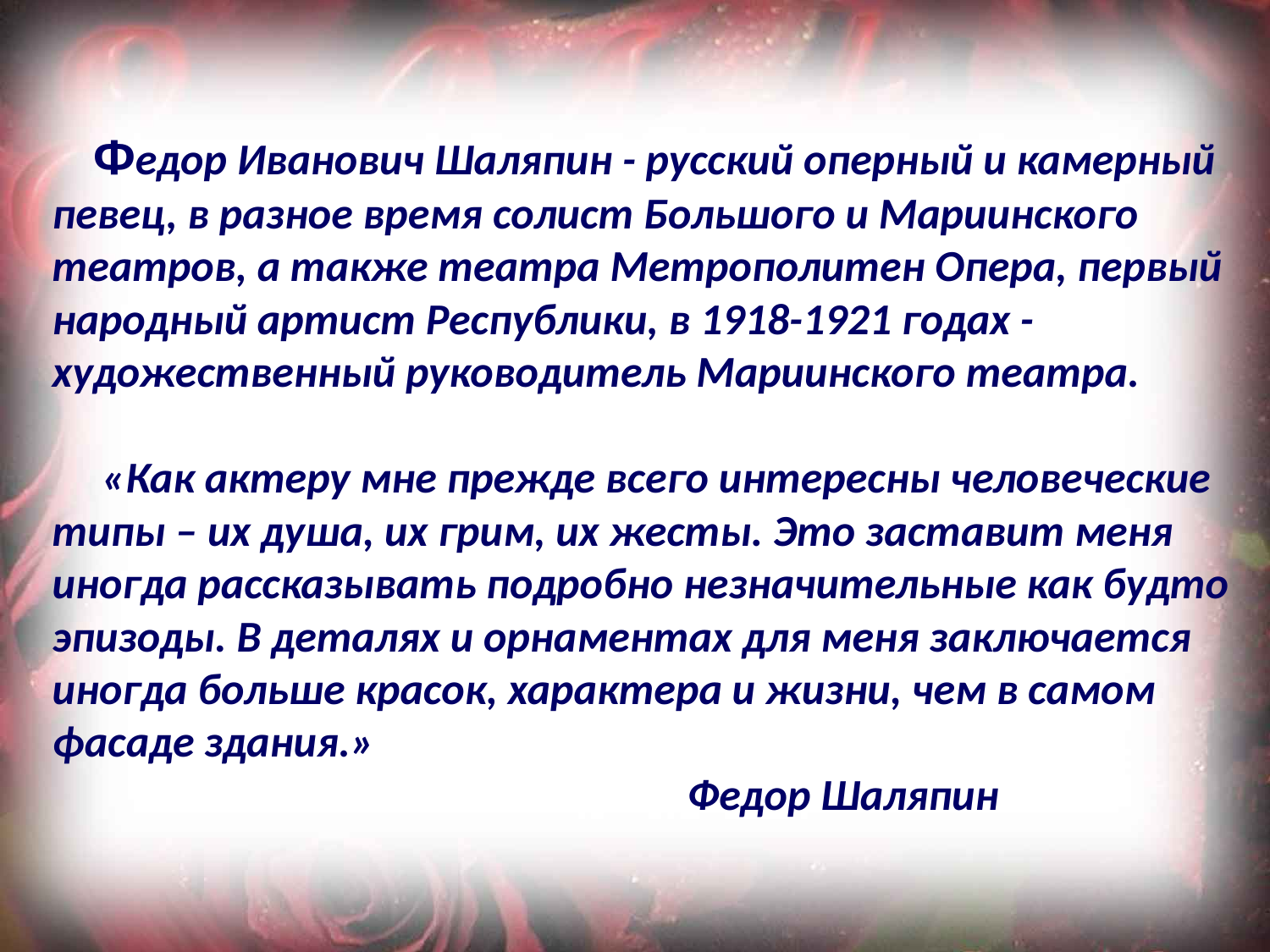

Федор Иванович Шаляпин - русский оперный и камерный певец, в разное время солист Большого и Мариинского театров, а также театра Метрополитен Опера, первый народный артист Республики, в 1918-1921 годах - художественный руководитель Мариинского театра.

     «Как актеру мне прежде всего интересны человеческие типы – их душа, их грим, их жесты. Это заставит меня иногда рассказывать подробно незначительные как будто эпизоды. В деталях и орнаментах для меня заключается иногда больше красок, характера и жизни, чем в самом фасаде здания.»
					Федор Шаляпин